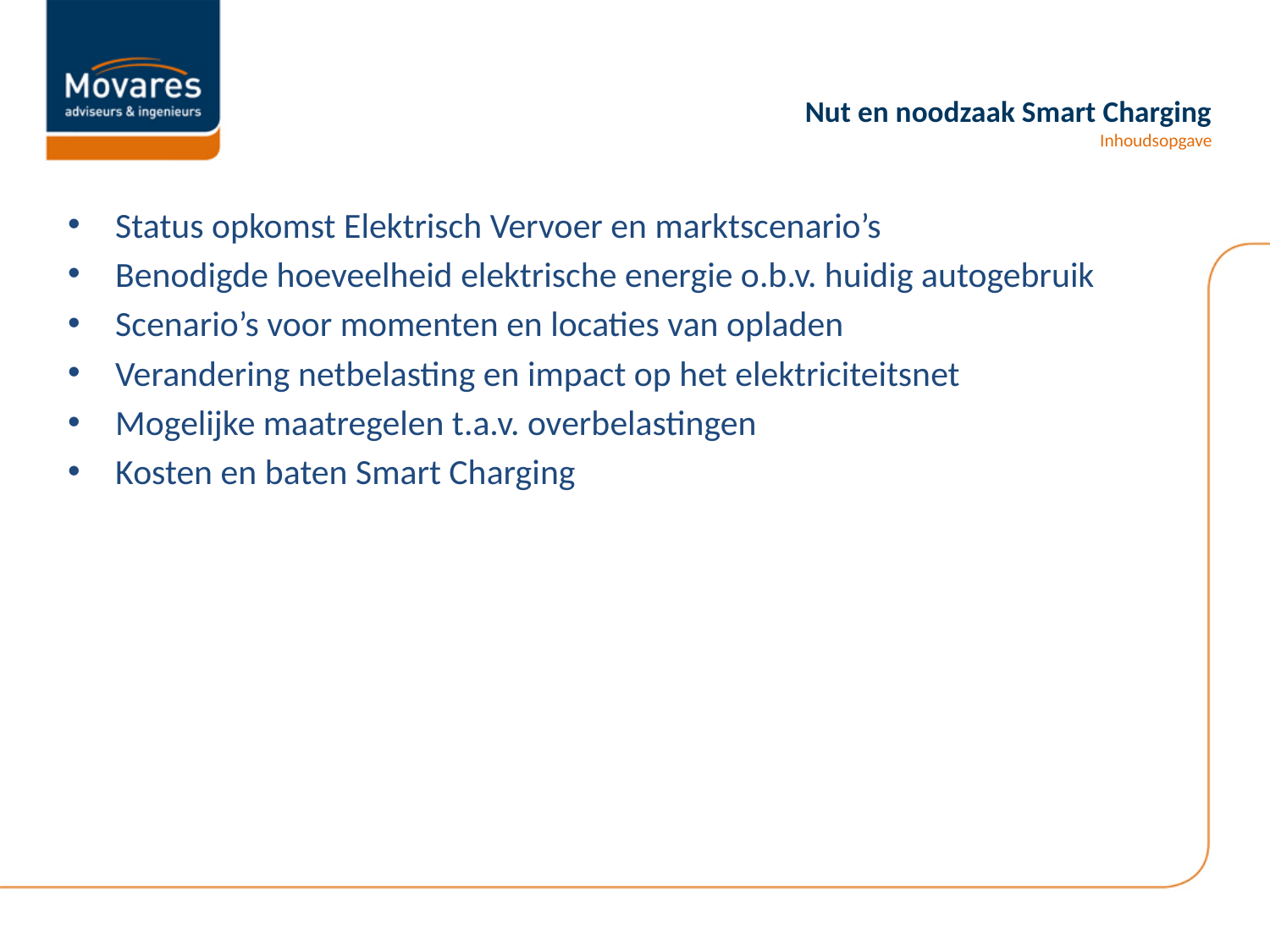

# Nut en noodzaak Smart Charging Inhoudsopgave

Status opkomst Elektrisch Vervoer en marktscenario’s
Benodigde hoeveelheid elektrische energie o.b.v. huidig autogebruik
Scenario’s voor momenten en locaties van opladen
Verandering netbelasting en impact op het elektriciteitsnet
Mogelijke maatregelen t.a.v. overbelastingen
Kosten en baten Smart Charging